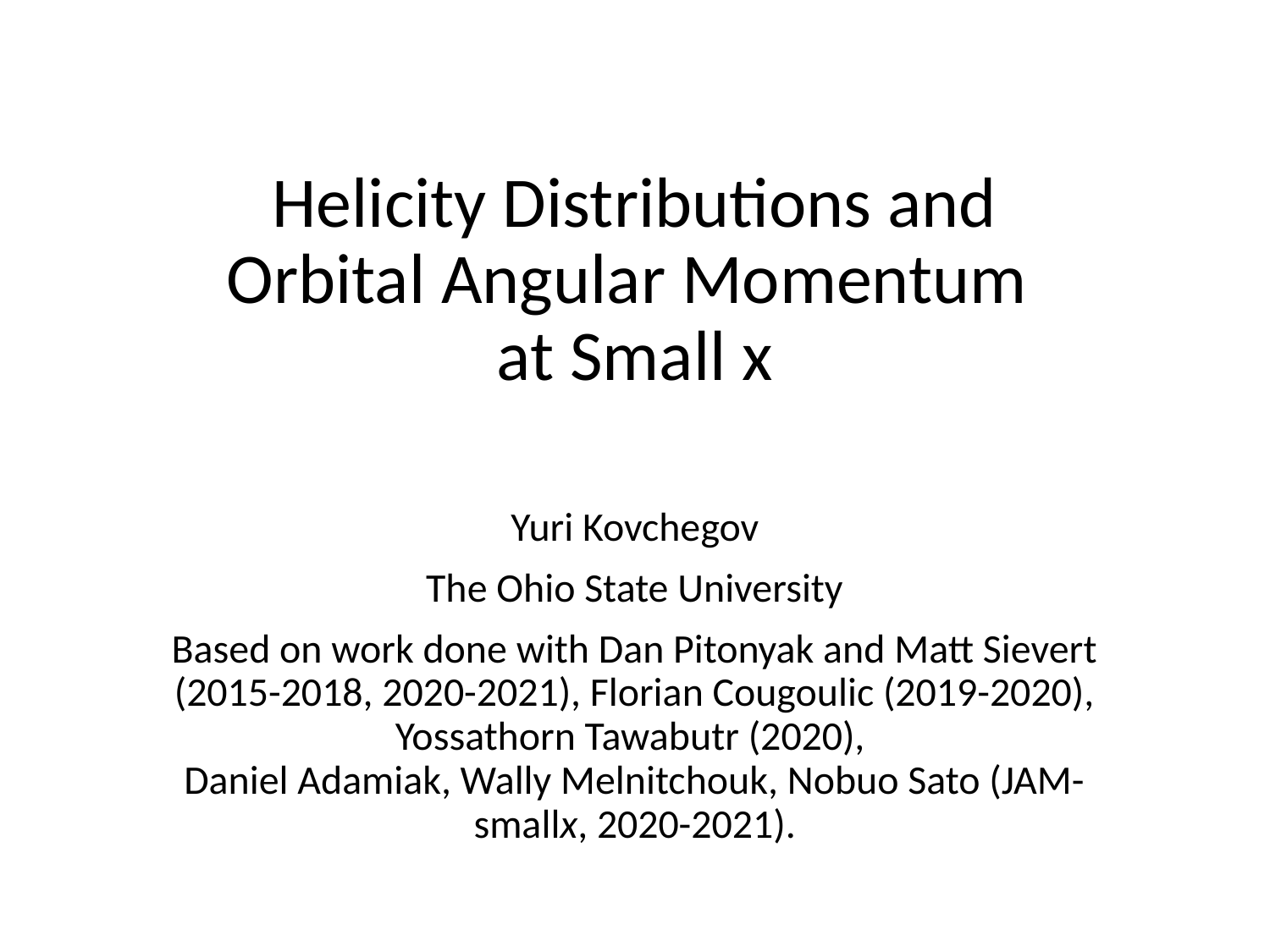

# Helicity Distributions and Orbital Angular Momentum at Small x
Yuri Kovchegov
The Ohio State University
Based on work done with Dan Pitonyak and Matt Sievert (2015-2018, 2020-2021), Florian Cougoulic (2019-2020), Yossathorn Tawabutr (2020),
Daniel Adamiak, Wally Melnitchouk, Nobuo Sato (JAM-smallx, 2020-2021).